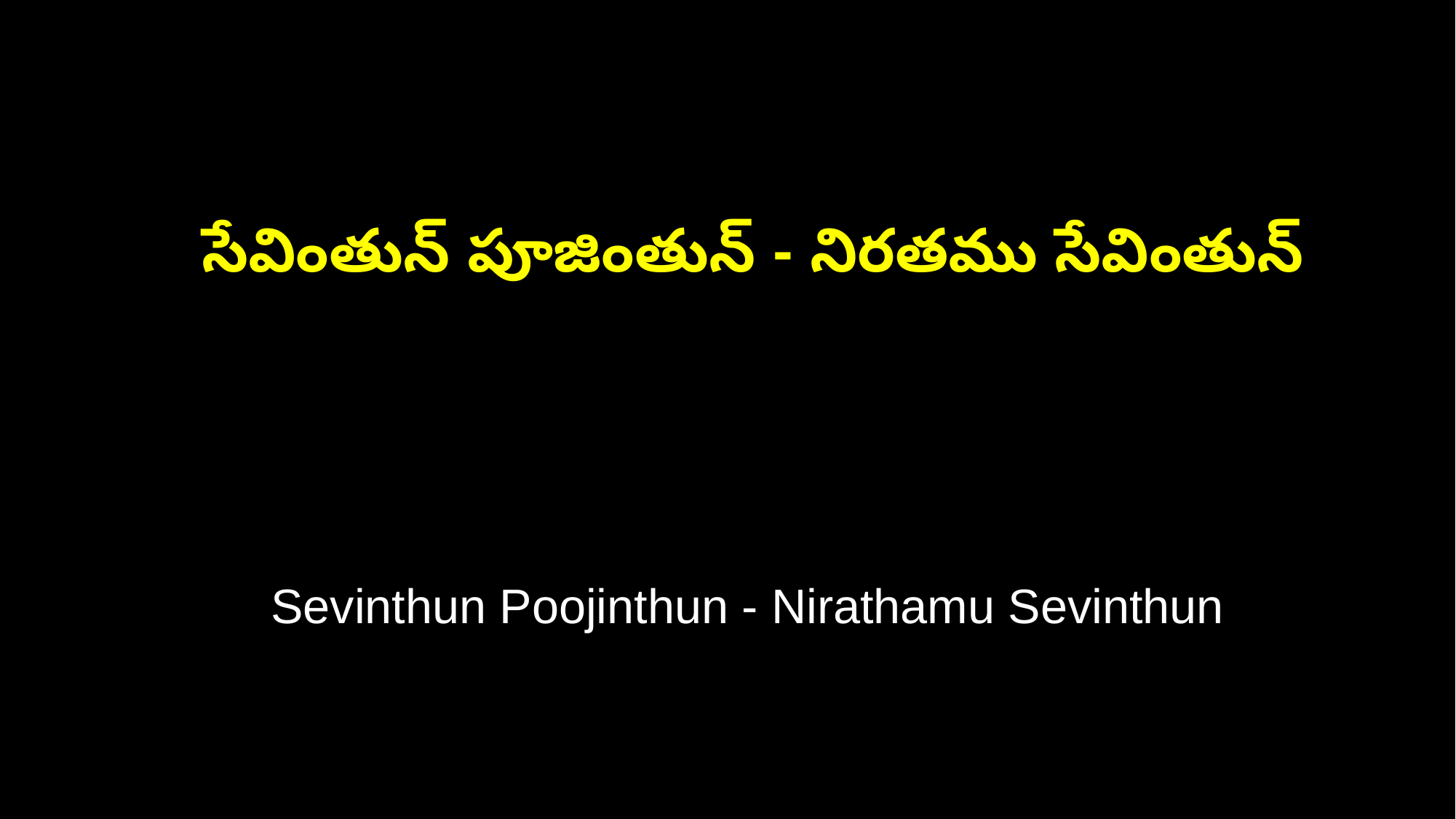

సేవింతున్ పూజింతున్ - నిరతము సేవింతున్
   Sevinthun Poojinthun - Nirathamu Sevinthun